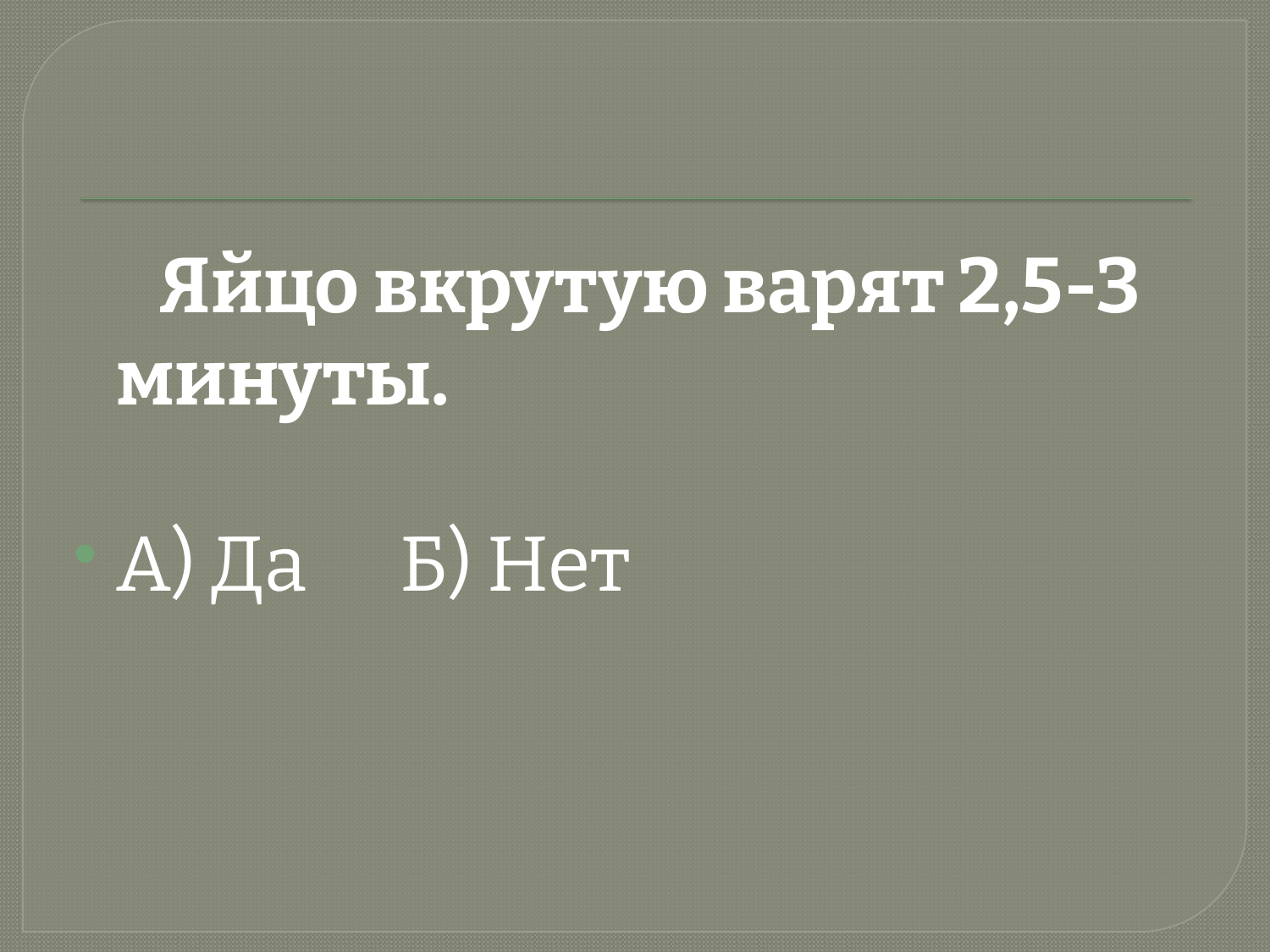

#
      Яйцо вкрутую варят 2,5-3 минуты.

А) Да      Б) Нет